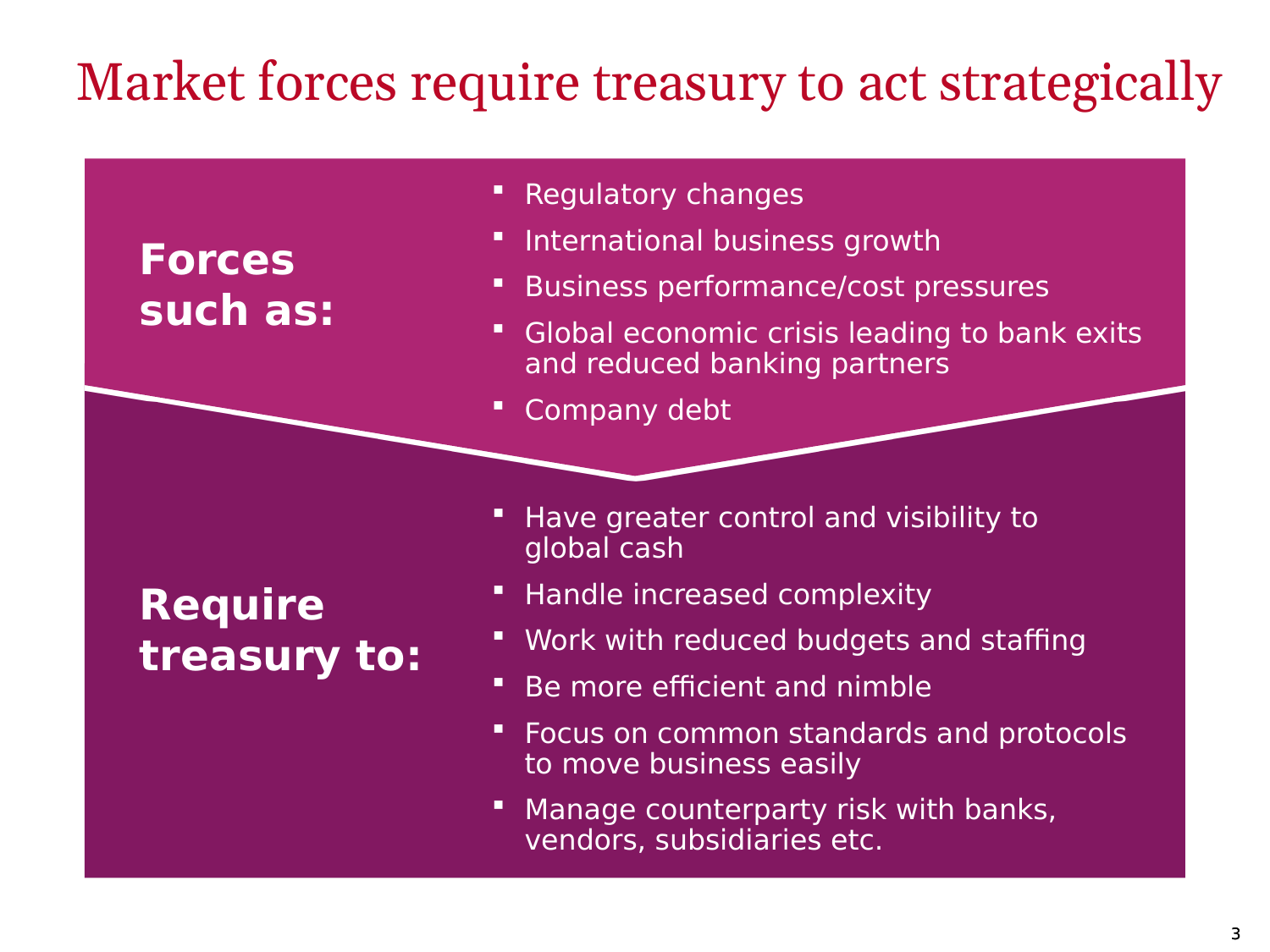

# Market forces require treasury to act strategically
Regulatory changes
International business growth
Business performance/cost pressures
Global economic crisis leading to bank exits and reduced banking partners
Company debt
Forces
such as:

Have greater control and visibility to
global cash
Handle increased complexity
Work with reduced budgets and staffing
Be more efficient and nimble
Focus on common standards and protocols to move business easily
Manage counterparty risk with banks, vendors, subsidiaries etc.
Require treasury to: